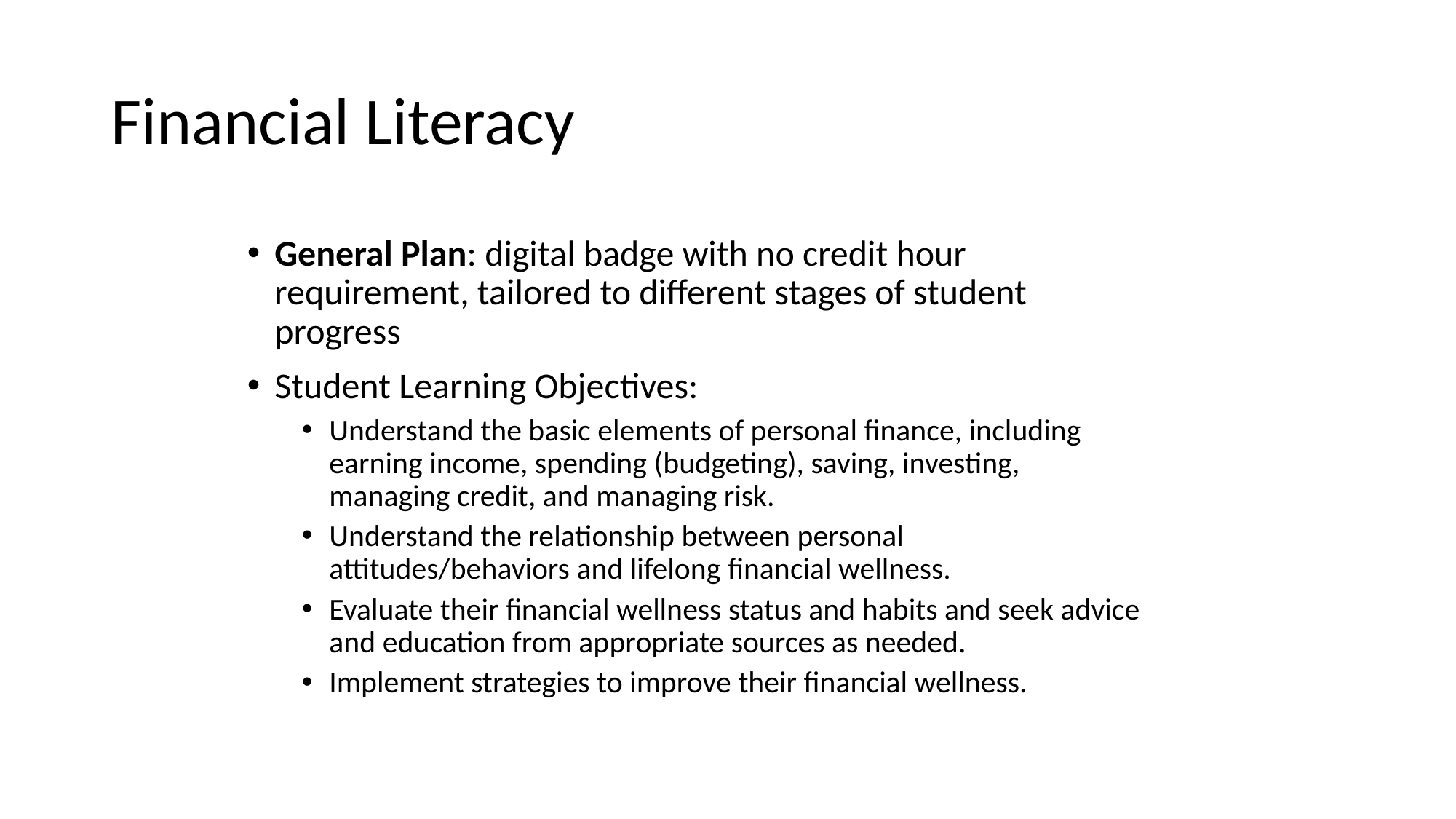

# Financial Literacy
General Plan: digital badge with no credit hour requirement, tailored to different stages of student progress
Student Learning Objectives:
Understand the basic elements of personal finance, including earning income, spending (budgeting), saving, investing, managing credit, and managing risk.
Understand the relationship between personal attitudes/behaviors and lifelong financial wellness.
Evaluate their financial wellness status and habits and seek advice and education from appropriate sources as needed.
Implement strategies to improve their financial wellness.